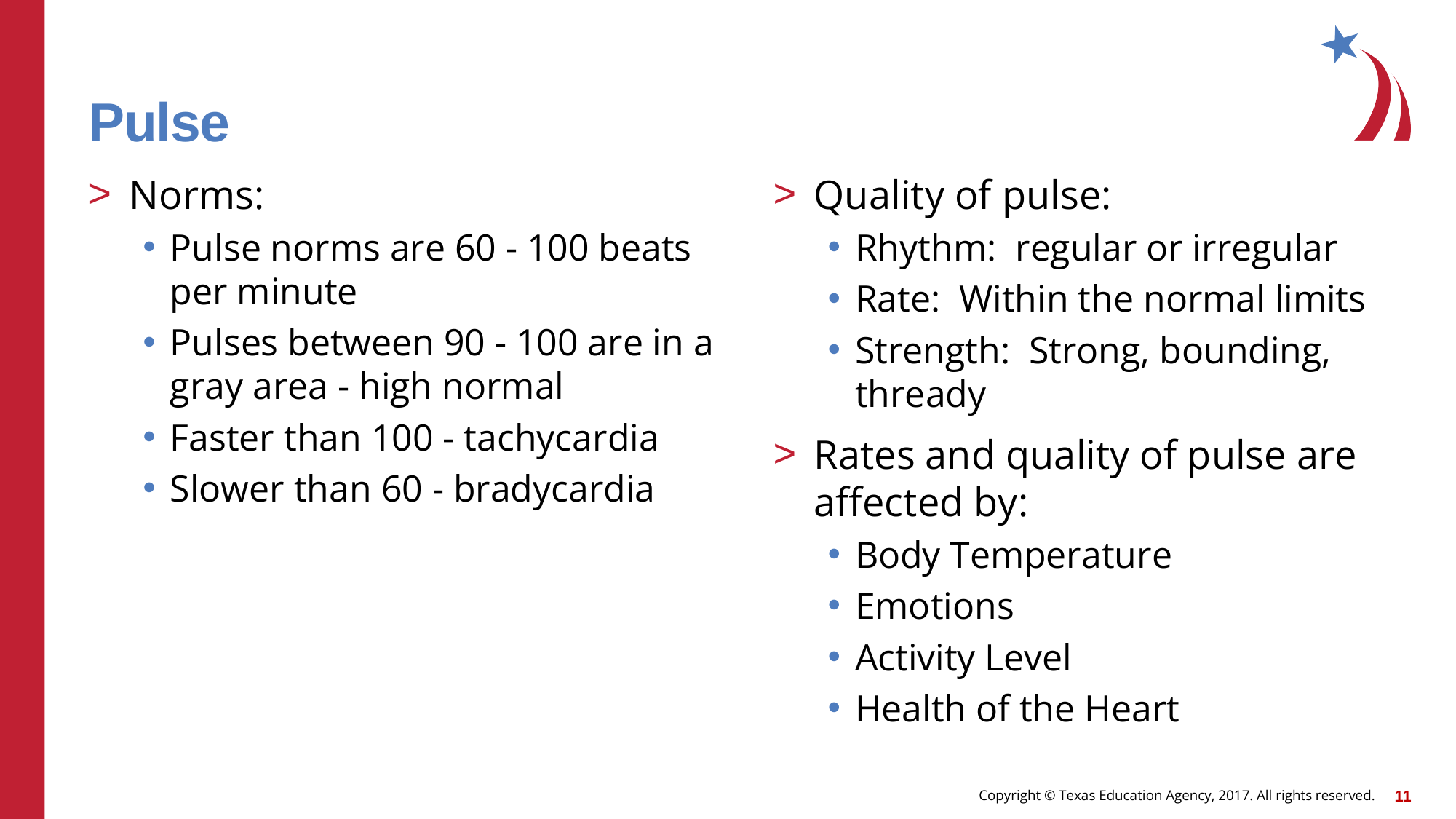

# Pulse
Norms:
Pulse norms are 60 - 100 beats per minute
Pulses between 90 - 100 are in a gray area - high normal
Faster than 100 - tachycardia
Slower than 60 - bradycardia

Quality of pulse:
Rhythm:  regular or irregular
Rate:  Within the normal limits
Strength:  Strong, bounding, thready
Rates and quality of pulse are affected by:
Body Temperature
Emotions
Activity Level
Health of the Heart